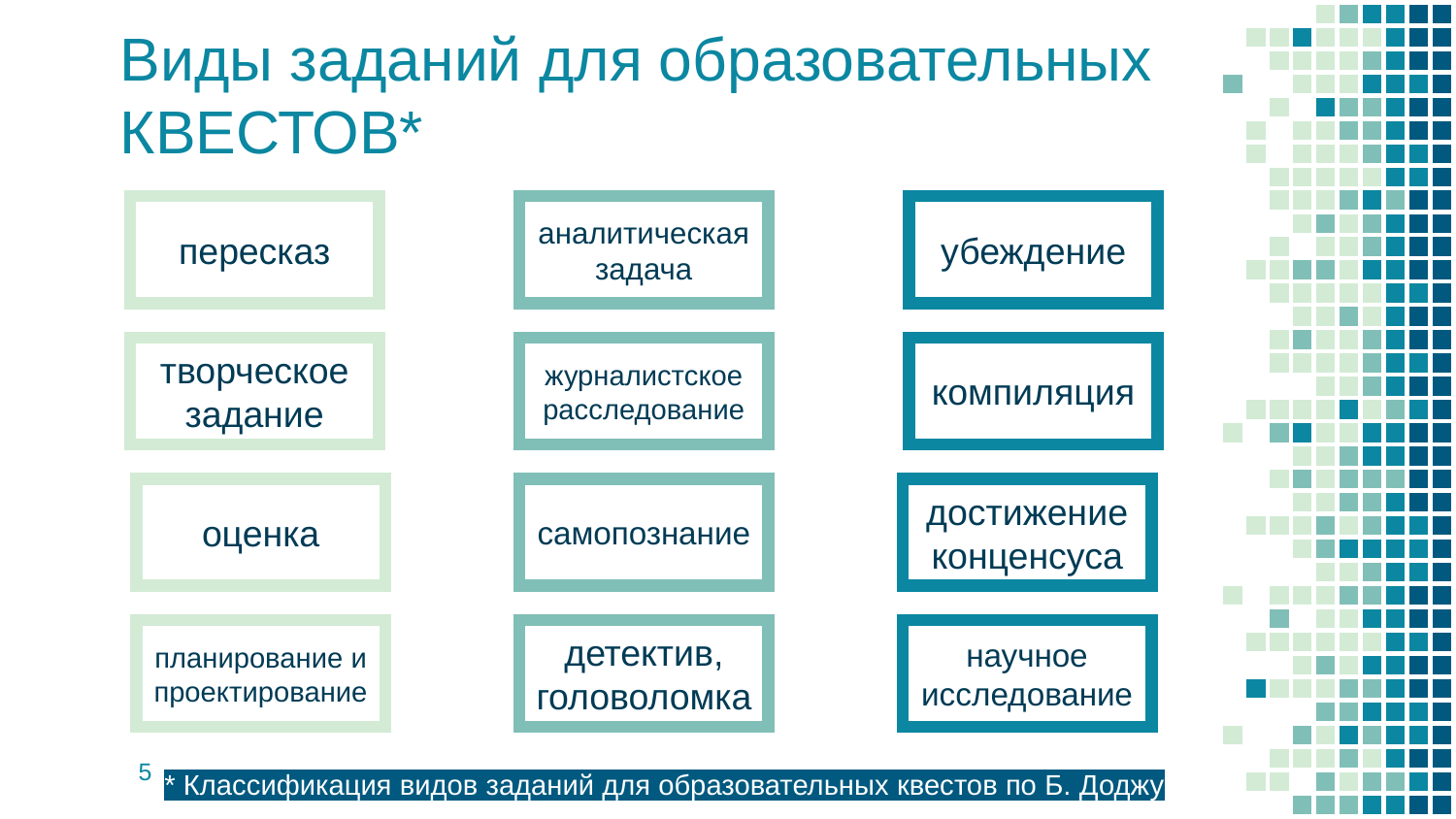

# Виды заданий для образовательных КВЕСТОВ*
пересказ
аналитическая задача
убеждение
творческое задание
журналистское расследование
компиляция
оценка
самопознание
достижение конценсуса
планирование и проектирование
детектив, головоломка
научное исследование
5
* Классификация видов заданий для образовательных квестов по Б. Доджу